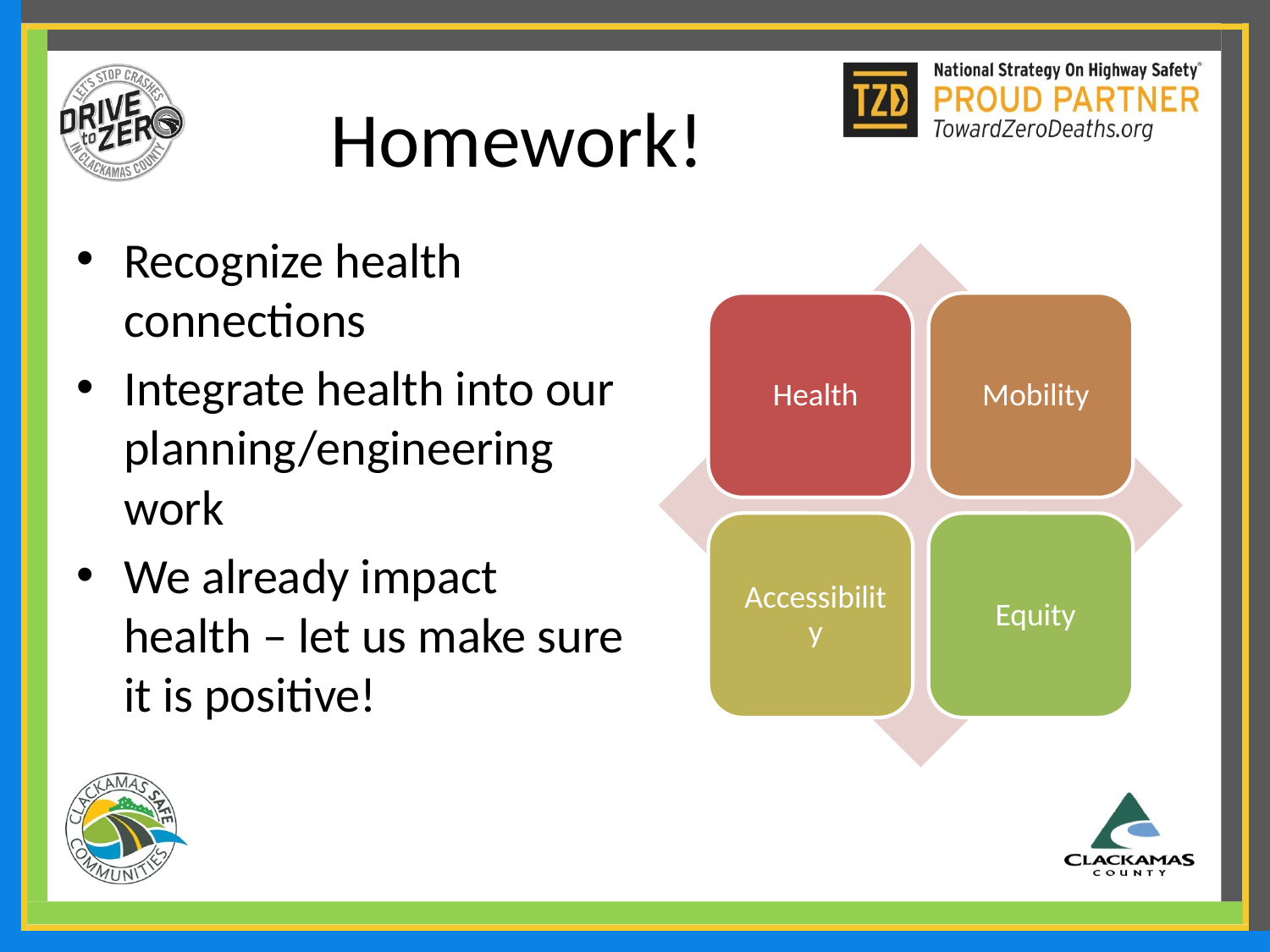

# Homework!
Recognize health connections
Integrate health into our planning/engineering work
We already impact health – let us make sure it is positive!
Health
Mobility
Accessibility
Equity